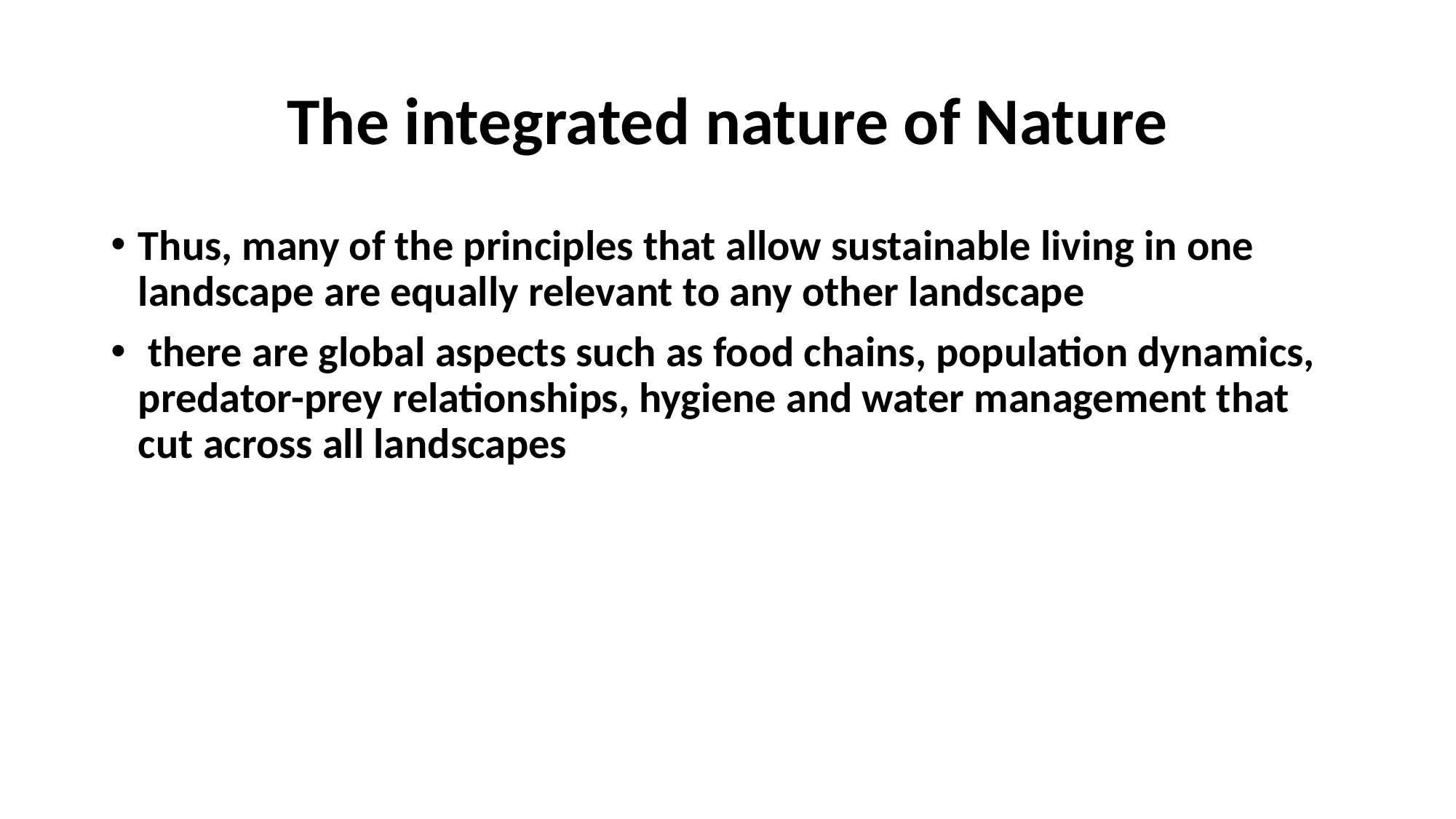

# The integrated nature of Nature
Thus, many of the principles that allow sustainable living in one landscape are equally relevant to any other landscape
 there are global aspects such as food chains, population dynamics, predator-prey relationships, hygiene and water management that cut across all landscapes